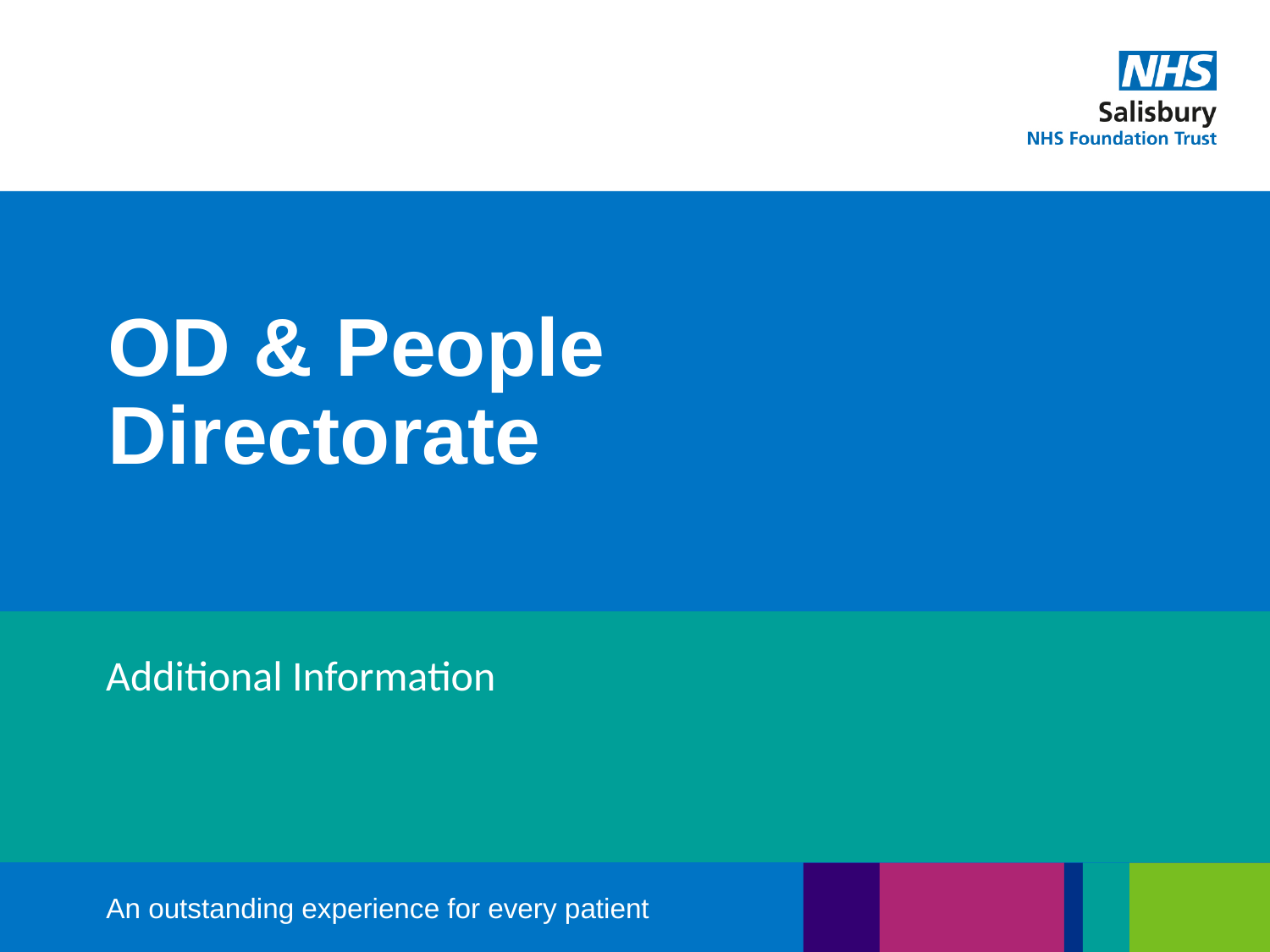

# OD & People Directorate
Additional Information